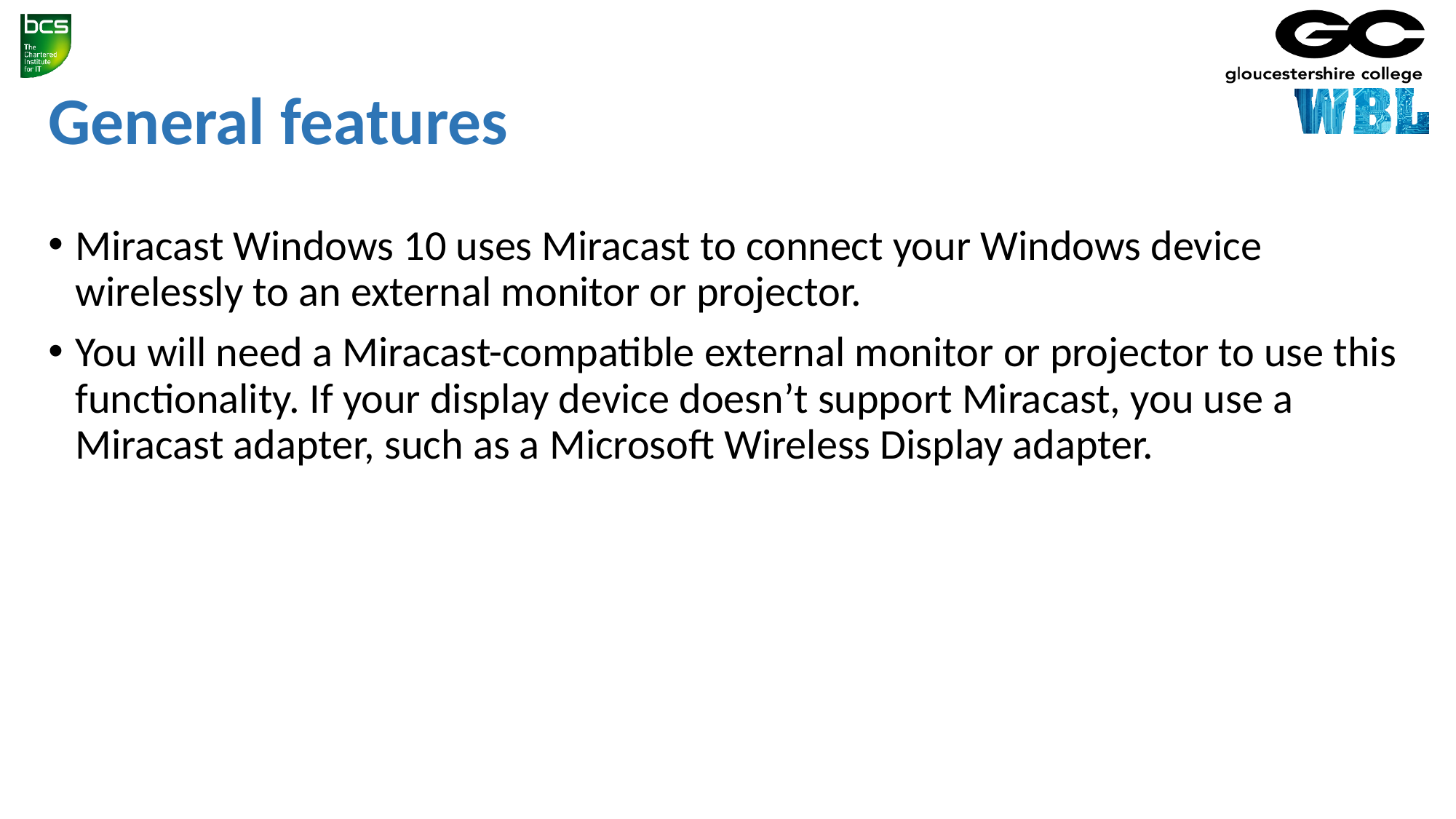

# General features
Miracast Windows 10 uses Miracast to connect your Windows device wirelessly to an external monitor or projector.
You will need a Miracast-compatible external monitor or projector to use this functionality. If your display device doesn’t support Miracast, you use a Miracast adapter, such as a Microsoft Wireless Display adapter.